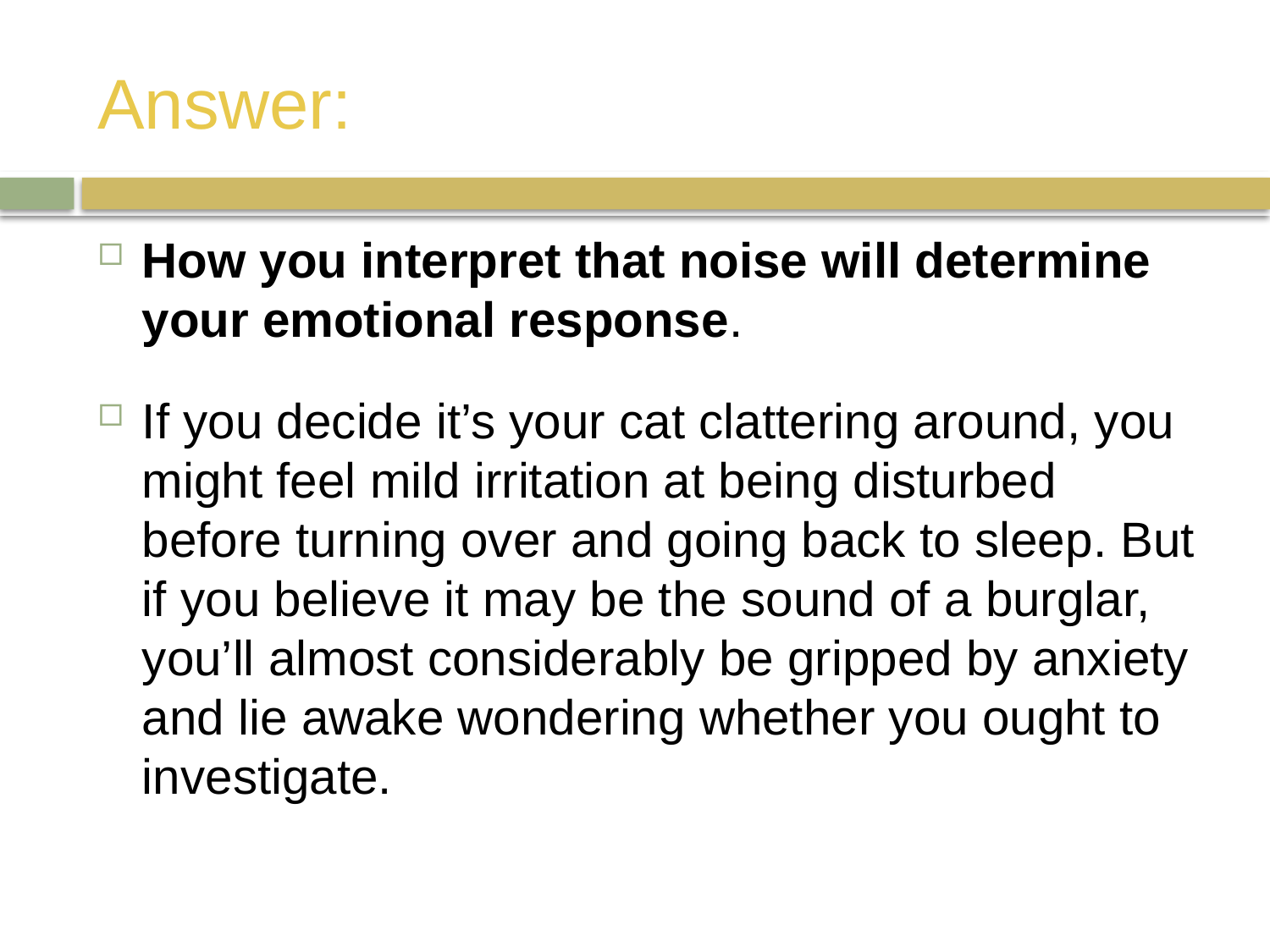

# Answer:
How you interpret that noise will determine your emotional response.
If you decide it’s your cat clattering around, you might feel mild irritation at being disturbed before turning over and going back to sleep. But if you believe it may be the sound of a burglar, you’ll almost considerably be gripped by anxiety and lie awake wondering whether you ought to investigate.